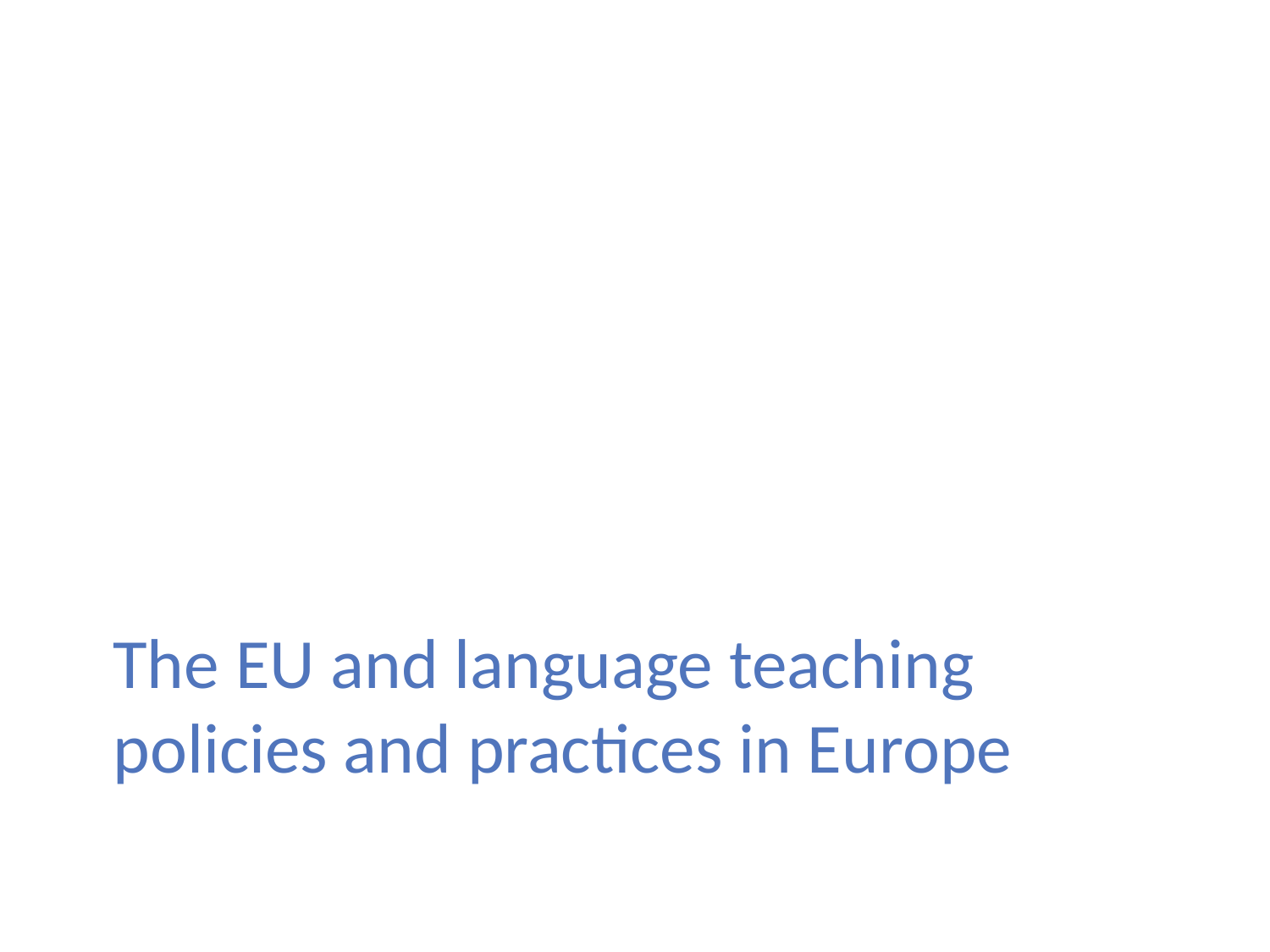

# The EU and language teaching policies and practices in Europe